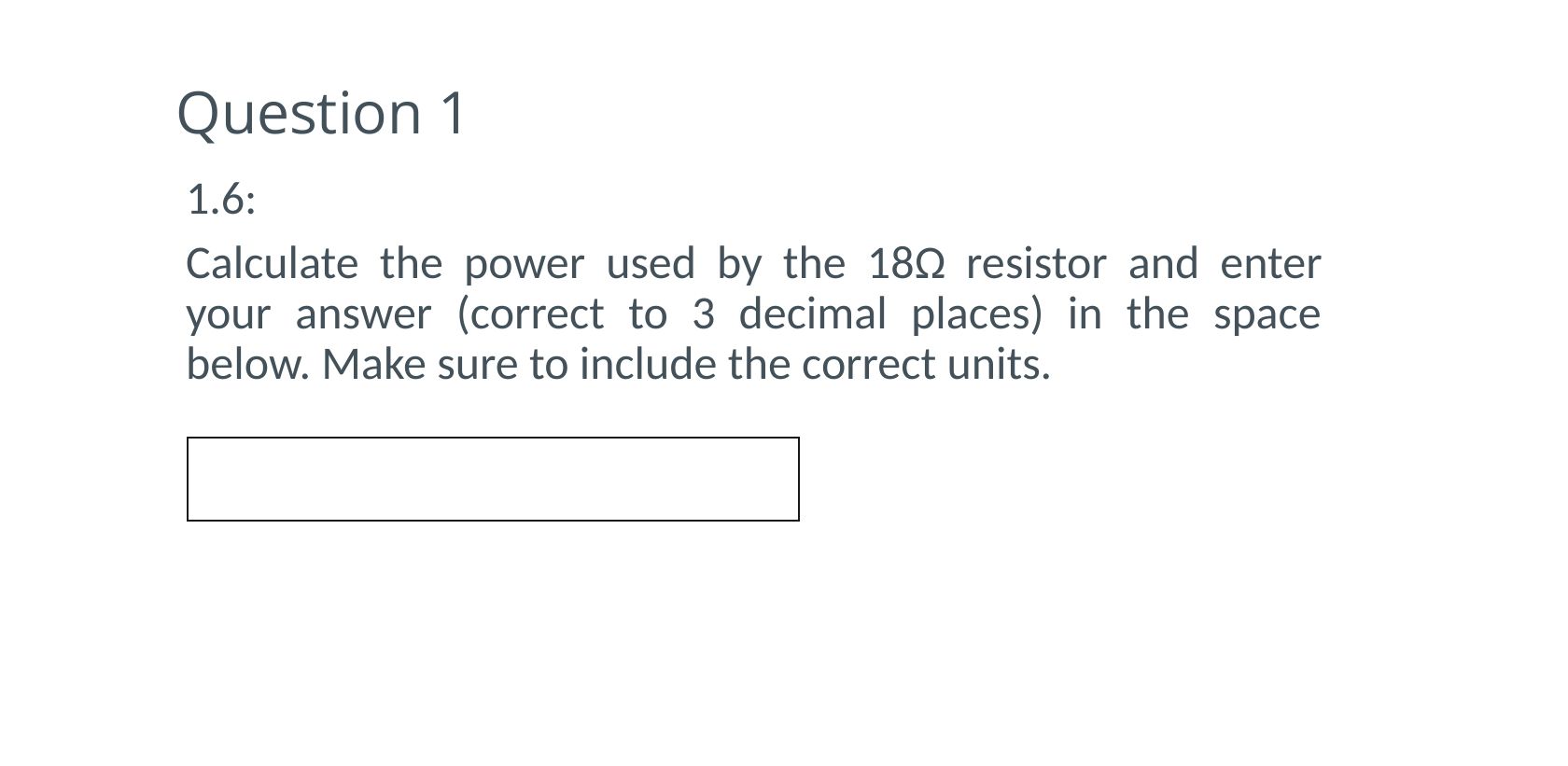

# Question 1
1.6:
Calculate the power used by the 18Ω resistor and enter your answer (correct to 3 decimal places) in the space below. Make sure to include the correct units.